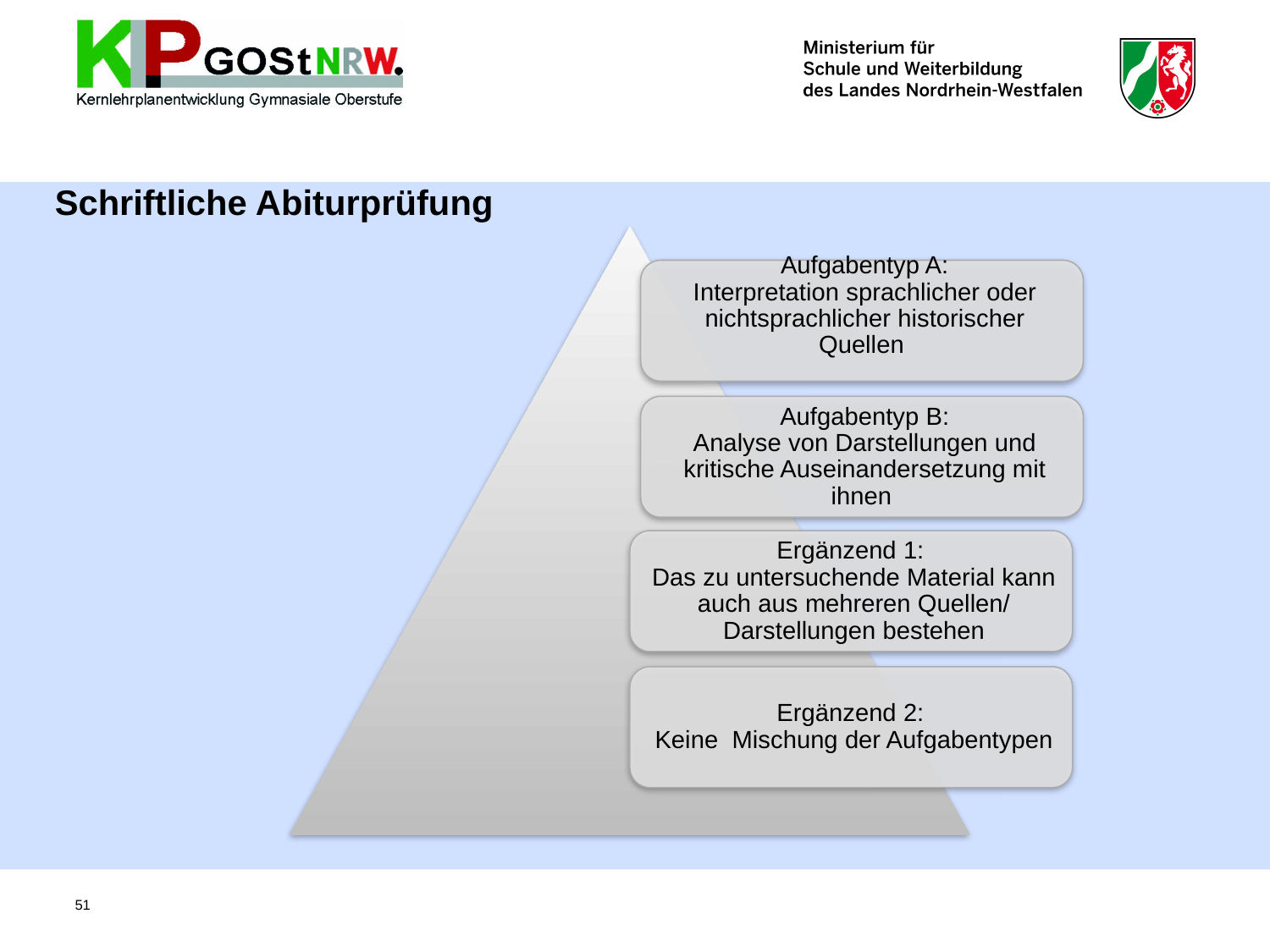

# Schriftliche Abiturprüfung
Aufgabentyp A:
Interpretation sprachlicher oder nichtsprachlicher historischer Quellen
Aufgabentyp B:
Analyse von Darstellungen und kritische Auseinandersetzung mit ihnen
Ergänzend 1:
Das zu untersuchende Material kann auch aus mehreren Quellen/ Darstellungen bestehen
Ergänzend 2:
Keine  Mischung der Aufgabentypen
51